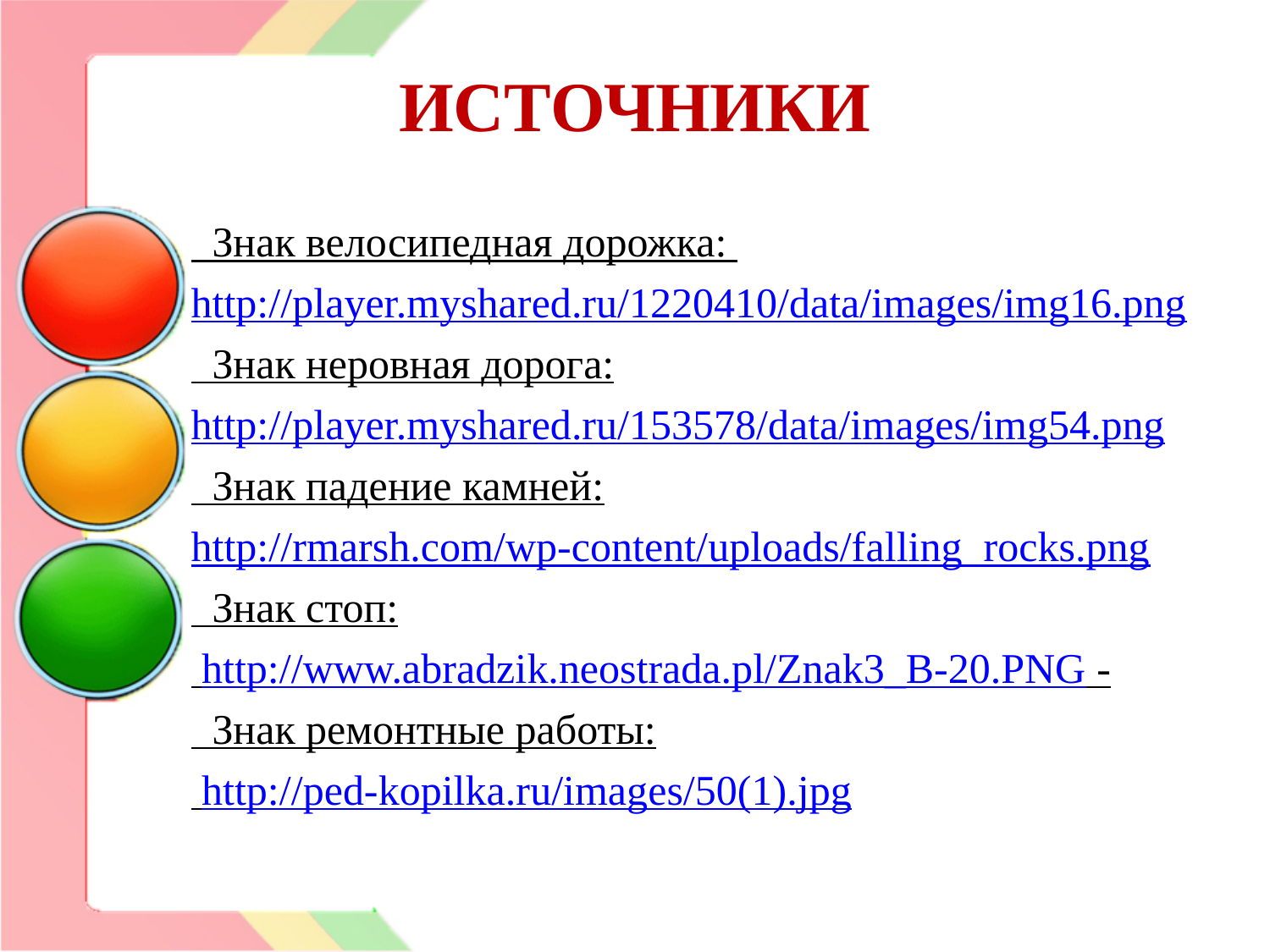

# ИСТОЧНИКИ
  Знак велосипедная дорожка: http://player.myshared.ru/1220410/data/images/img16.png
  Знак неровная дорога:
http://player.myshared.ru/153578/data/images/img54.png
  Знак падение камней:
http://rmarsh.com/wp-content/uploads/falling_rocks.png
  Знак стоп:
 http://www.abradzik.neostrada.pl/Znak3_B-20.PNG -
  Знак ремонтные работы:
 http://ped-kopilka.ru/images/50(1).jpg